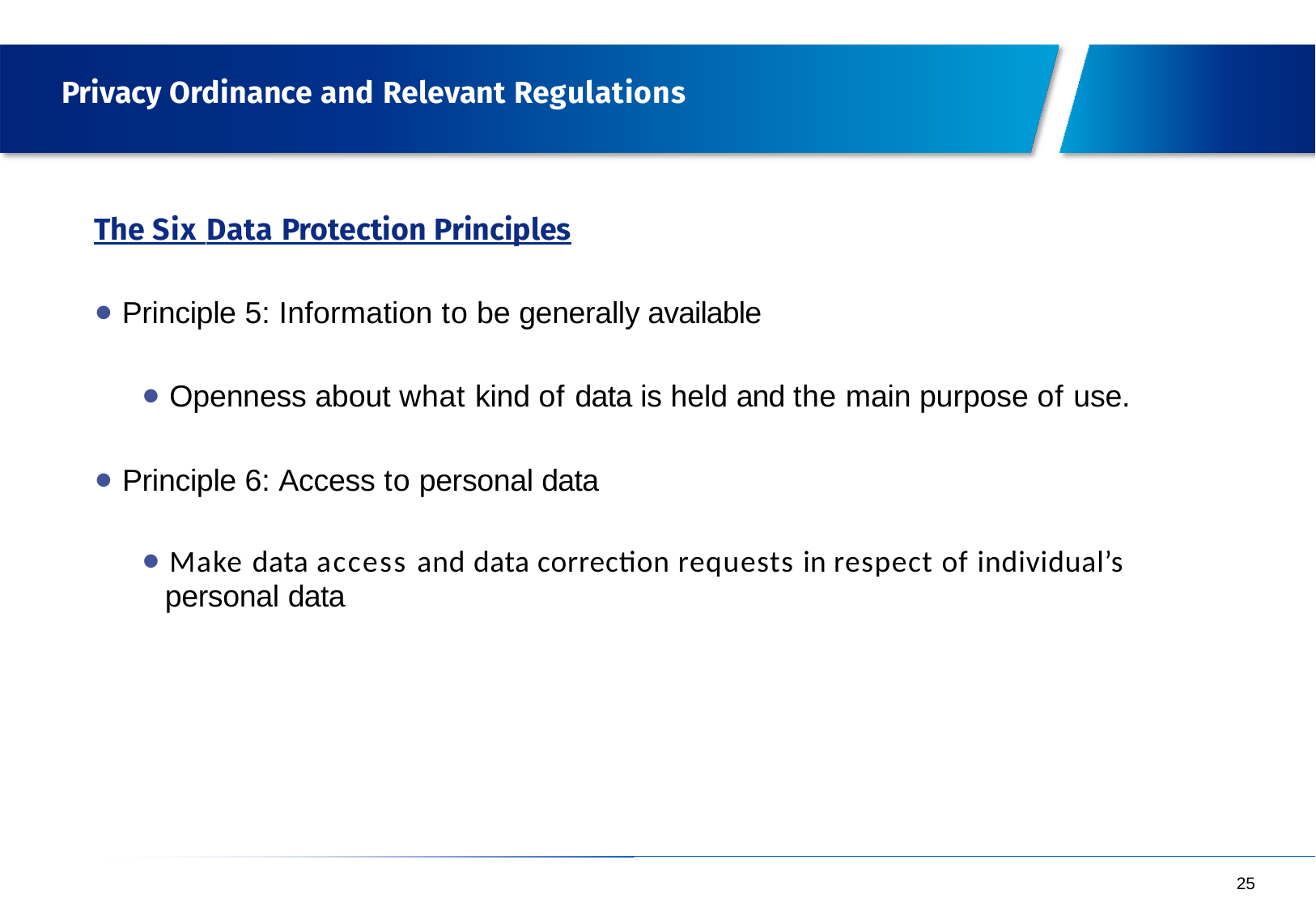

# Privacy Ordinance and Relevant Regulations
The Six Data Protection Principles

• Principle 5: Information to be generally available

• Openness about what kind of data is held and the main purpose of use.

• Principle 6: Access to personal data

• Make data access and data correction requests in respect of individual’s
personal data

25